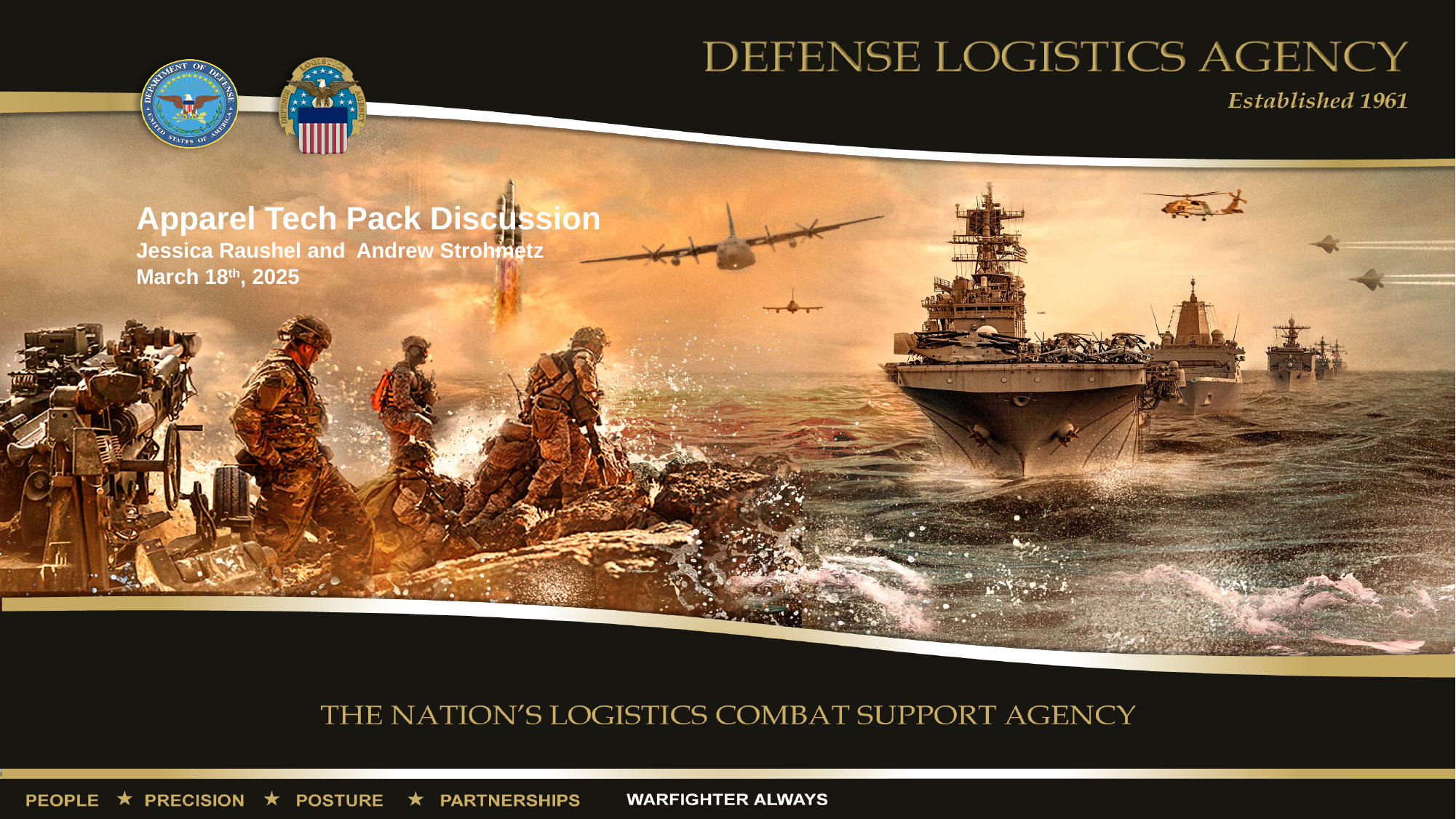

Apparel Tech Pack Discussion
Jessica Raushel and  Andrew Strohmetz
March 18th, 2025